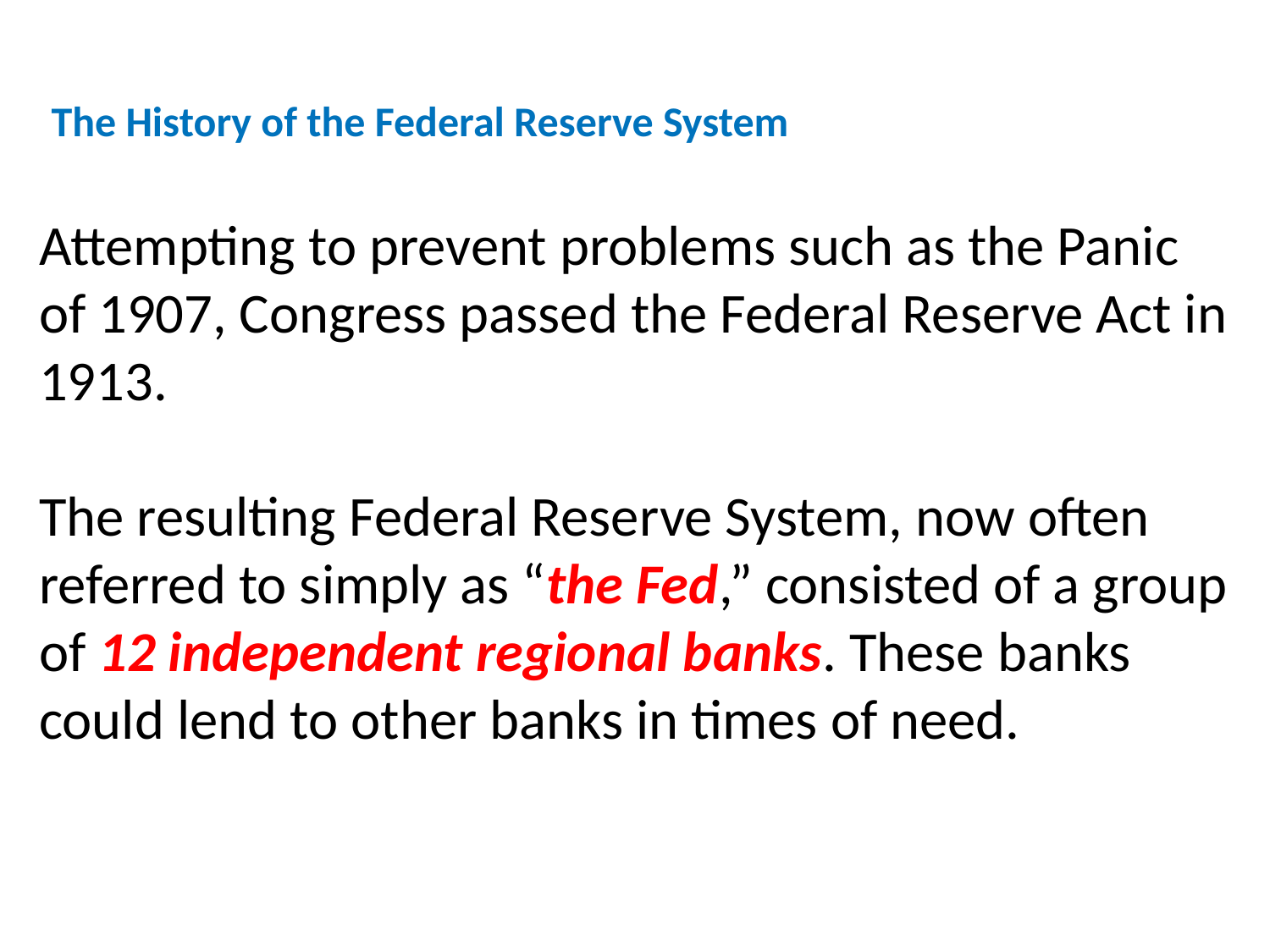

The History of the Federal Reserve System
Attempting to prevent problems such as the Panic of 1907, Congress passed the Federal Reserve Act in 1913.

The resulting Federal Reserve System, now often referred to simply as “the Fed,” consisted of a group of 12 independent regional banks. These banks could lend to other banks in times of need.